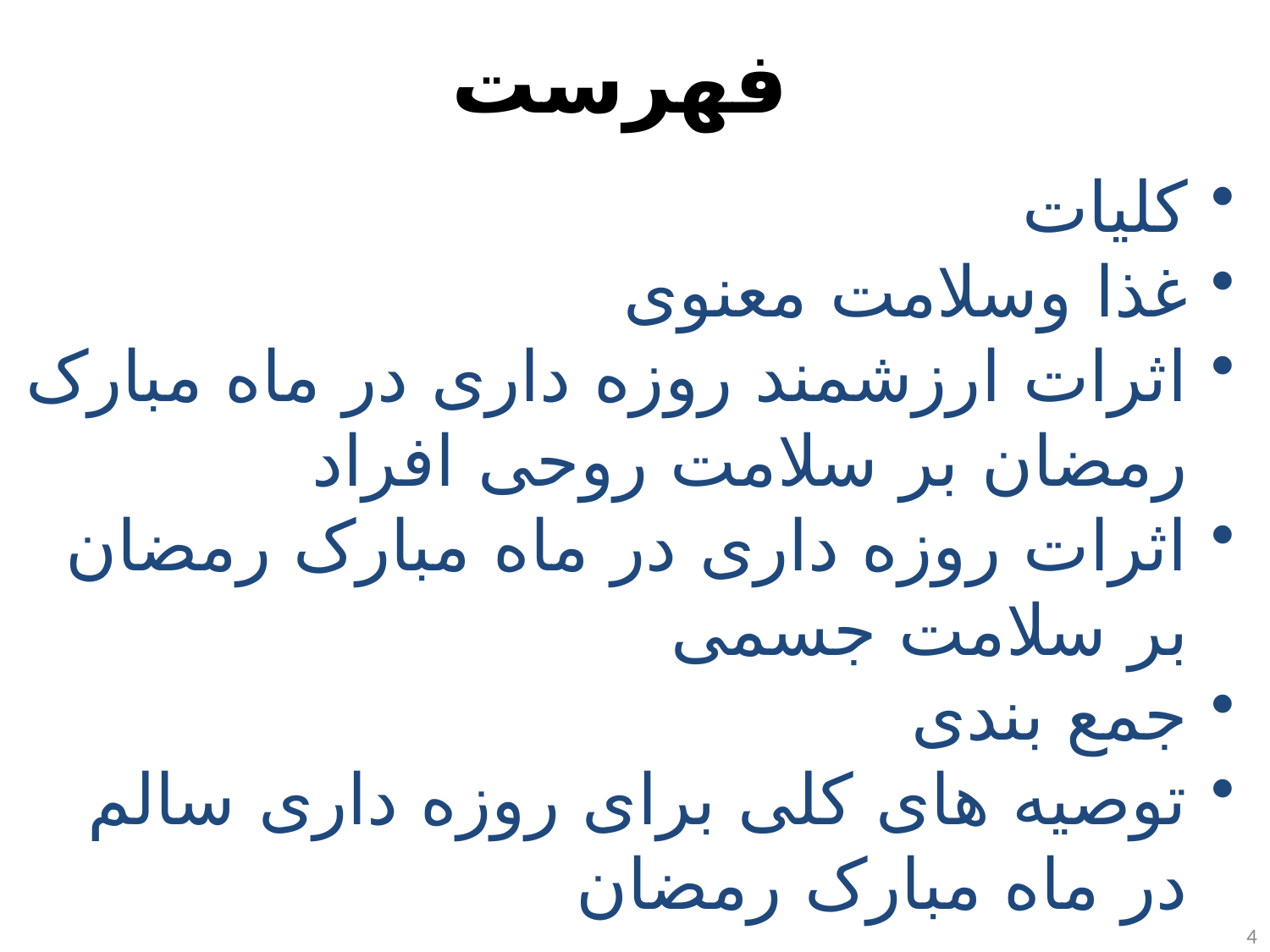

# فهرست
کلیات
غذا وسلامت معنوی
اثرات ارزشمند روزه داری در ماه مبارک رمضان بر سلامت روحی افراد
اثرات روزه داری در ماه مبارک رمضان بر سلامت جسمی
جمع بندی
توصیه های کلی برای روزه داری سالم در ماه مبارک رمضان

4